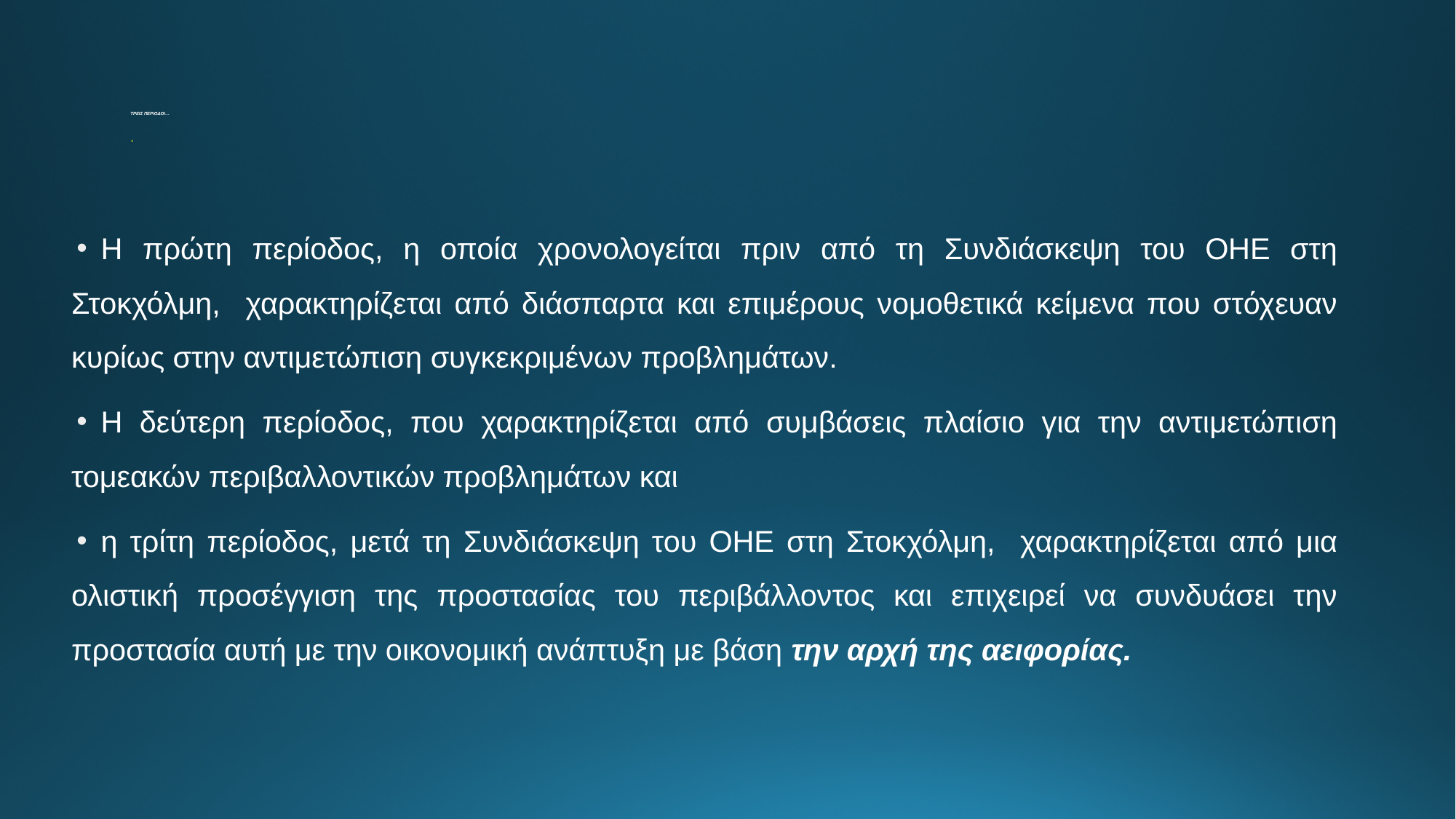

# ΤΡΕΙΣ ΠΕΡΙΟΔΟΙ… .
Η πρώτη περίοδος, η οποία χρονολογείται πριν από τη Συνδιάσκεψη του ΟΗΕ στη Στοκχόλμη,  χαρακτηρίζεται από διάσπαρτα και επιμέρους νομοθετικά κείμενα που στόχευαν κυρίως στην αντιμετώπιση συγκεκριμένων προβλημάτων.
Η δεύτερη περίοδος, που χαρακτηρίζεται από συμβάσεις πλαίσιο για την αντιμετώπιση τομεακών περιβαλλοντικών προβλημάτων και
η τρίτη περίοδος, μετά τη Συνδιάσκεψη του ΟΗΕ στη Στοκχόλμη,  χαρακτηρίζεται από μια ολιστική προσέγγιση της προστασίας του περιβάλλοντος και επιχειρεί να συνδυάσει την προστασία αυτή με την οικονομική ανάπτυξη με βάση την αρχή της αειφορίας.